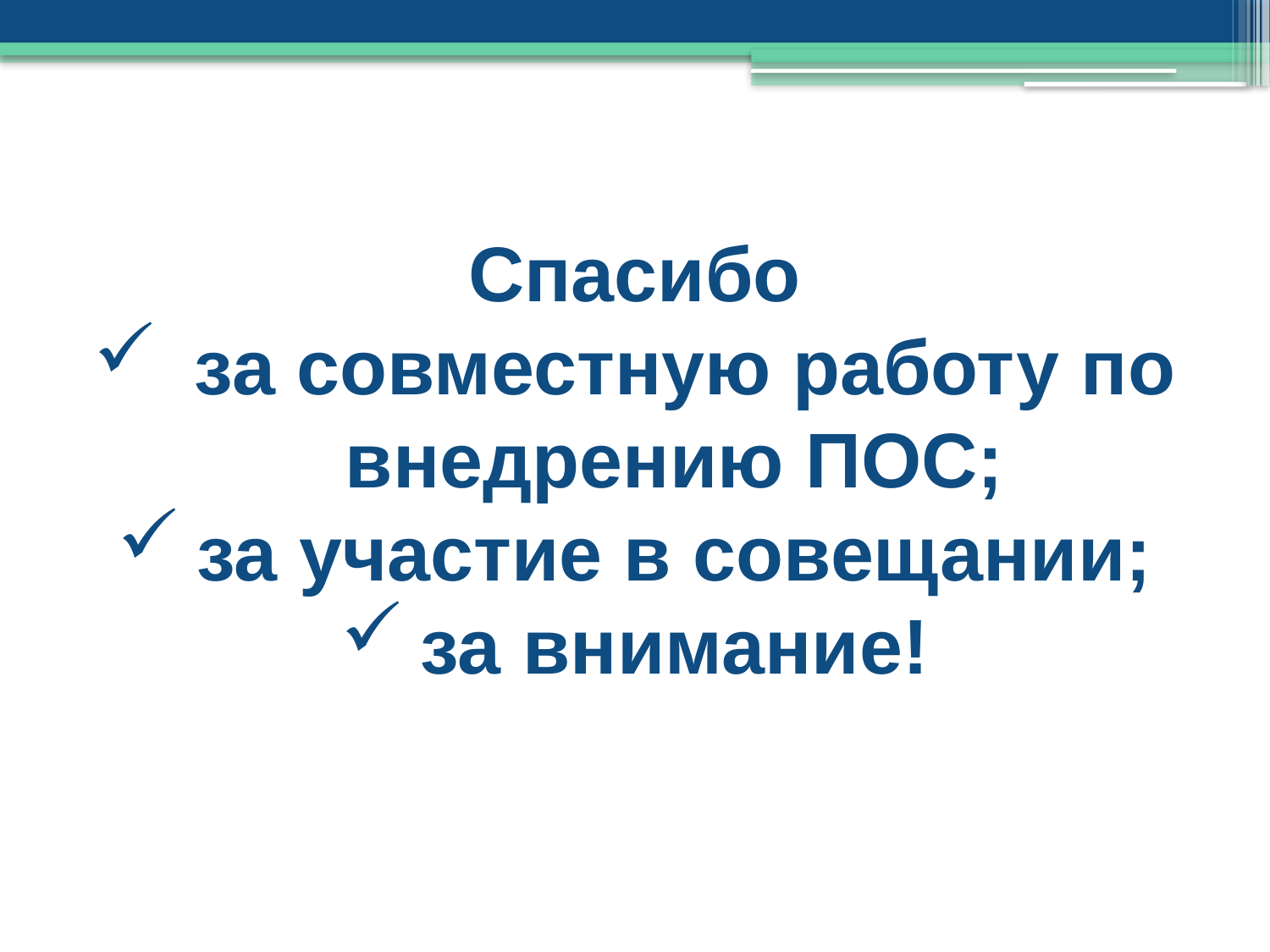

Спасибо
 за совместную работу по внедрению ПОС;
за участие в совещании;
за внимание!